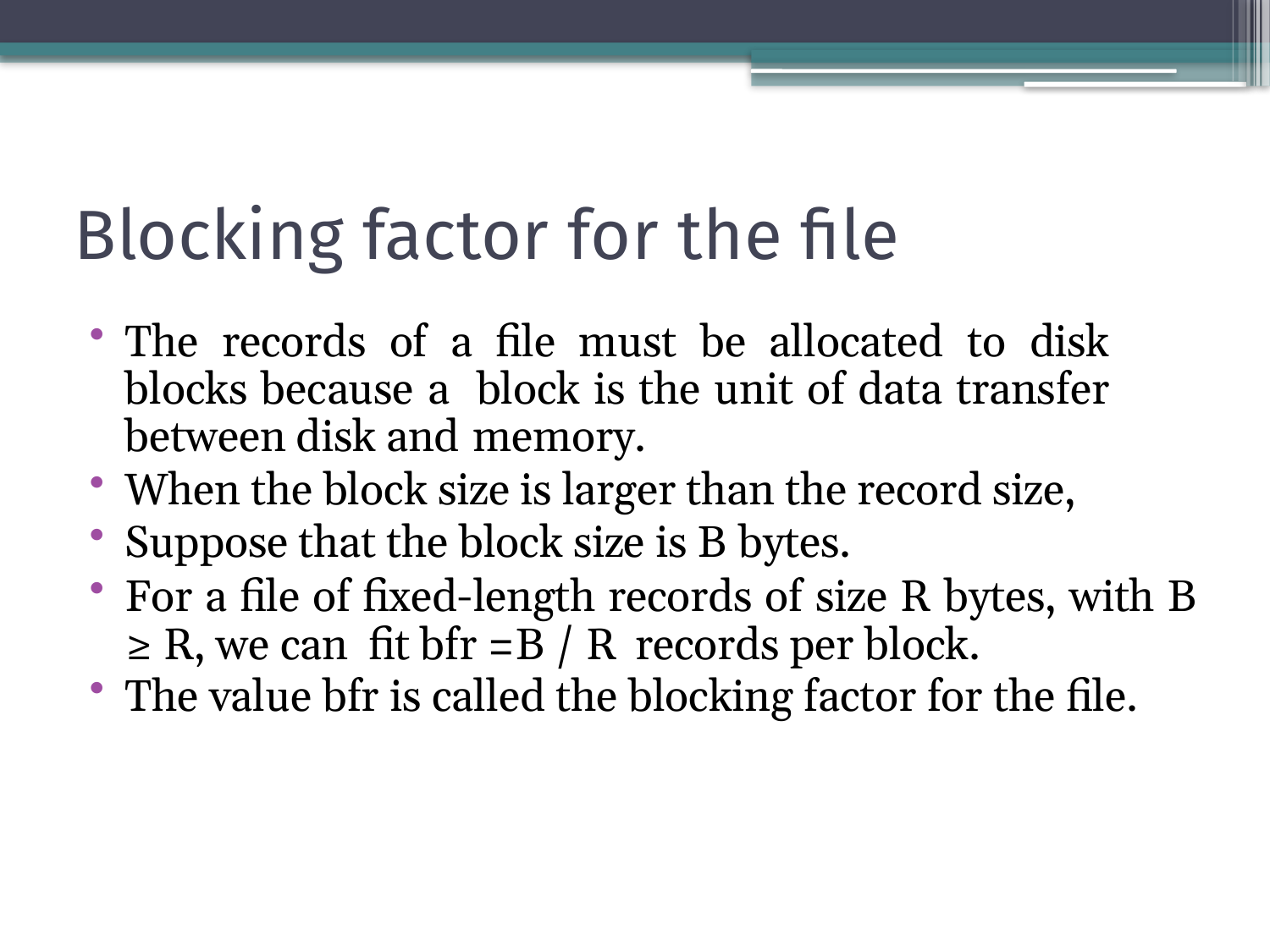

Blocking factor for the file
The records of a file must be allocated to disk blocks because a  block is the unit of data transfer between disk and memory.
When the block size is larger than the record size,
Suppose that the block size is B bytes.
For a file of fixed-length records of size R bytes, with B ≥ R, we can  fit bfr =B / R   records per block.
The value bfr is called the blocking factor for the file.